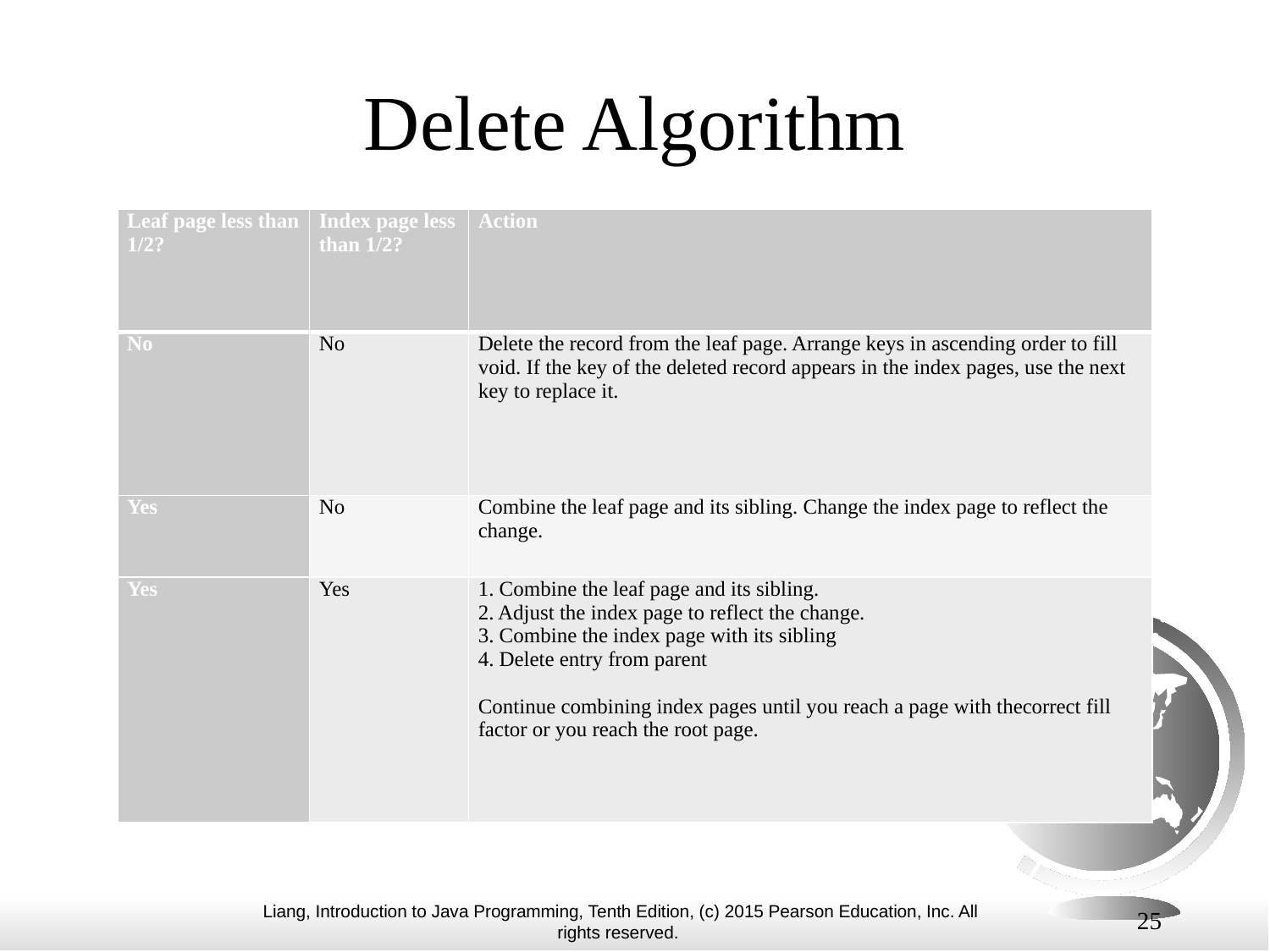

# Delete Algorithm
| Leaf page less than 1/2? | Index page less than 1/2? | Action |
| --- | --- | --- |
| No | No | Delete the record from the leaf page. Arrange keys in ascending order to fill void. If the key of the deleted record appears in the index pages, use the next key to replace it. |
| Yes | No | Combine the leaf page and its sibling. Change the index page to reflect the change. |
| Yes | Yes | 1. Combine the leaf page and its sibling. 2. Adjust the index page to reflect the change. 3. Combine the index page with its sibling 4. Delete entry from parent   Continue combining index pages until you reach a page with thecorrect fill factor or you reach the root page. |
25